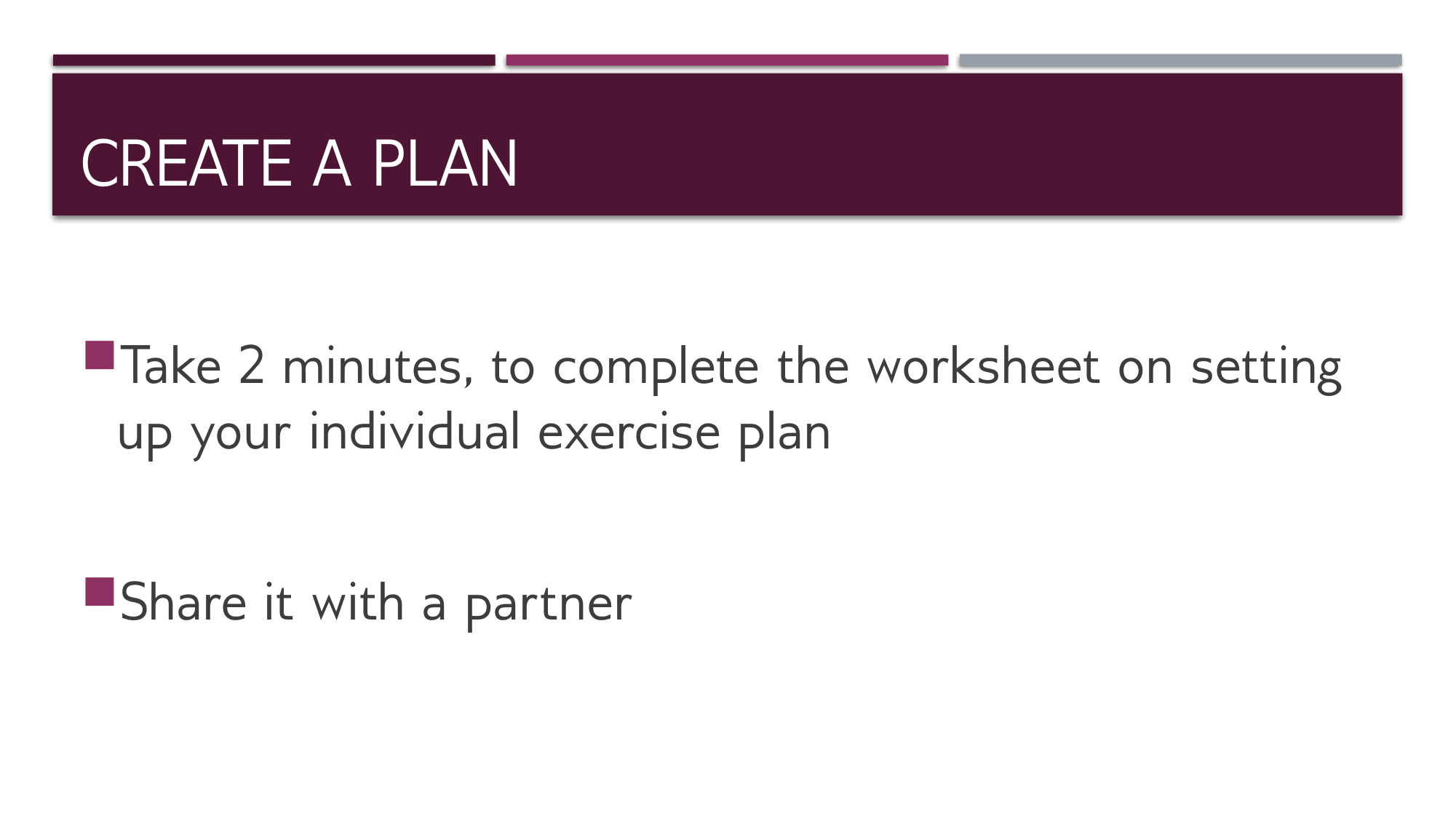

# Create a plan
Take 2 minutes, to complete the worksheet on setting up your individual exercise plan

Share it with a partner